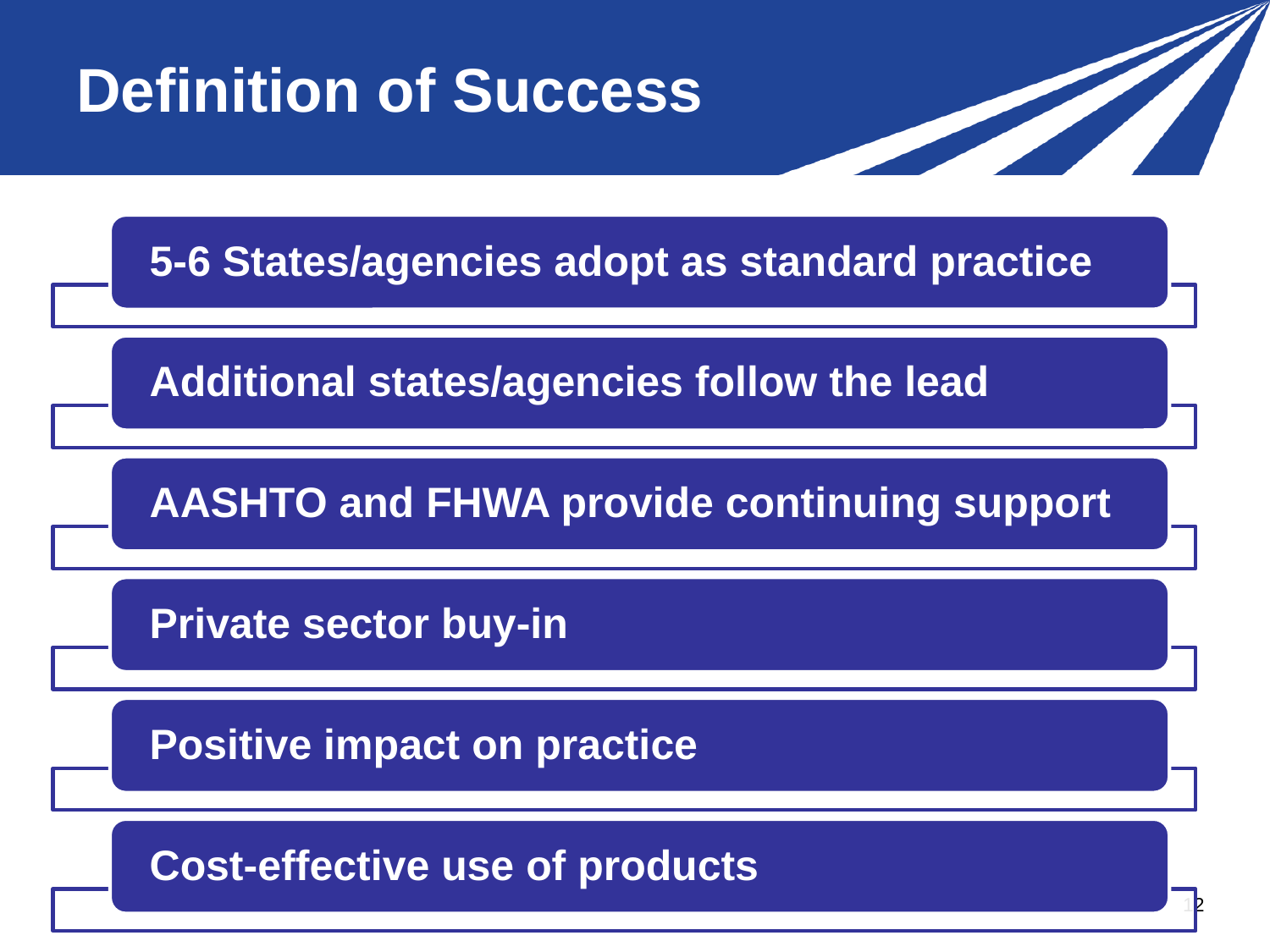

# Definition of Success
5-6 States/agencies adopt as standard practice
Additional states/agencies follow the lead
AASHTO and FHWA provide continuing support
Private sector buy-in
Positive impact on practice
Cost-effective use of products

12